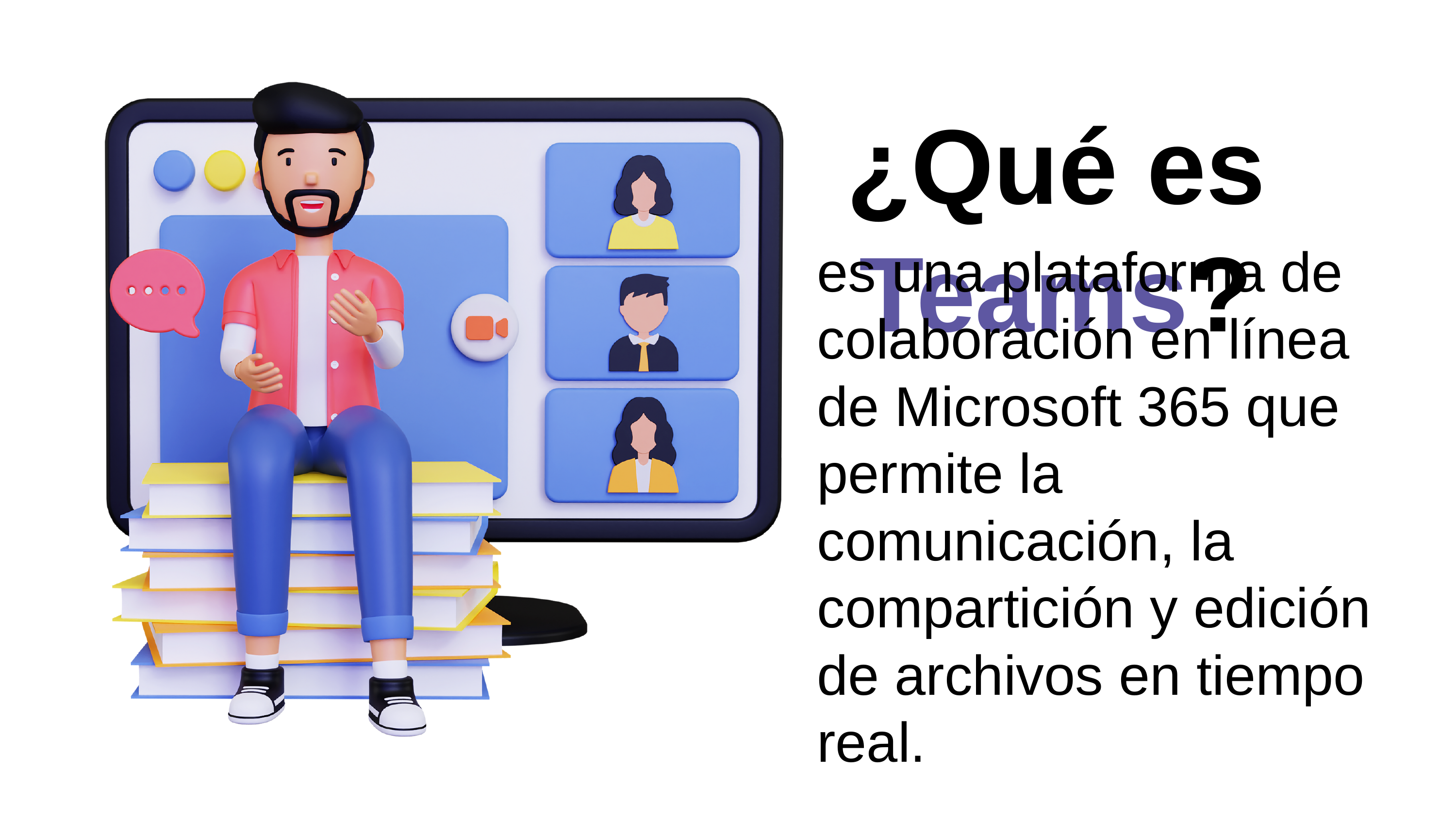

¿Qué es Teams?
es una plataforma de colaboración en línea de Microsoft 365 que permite la comunicación, la compartición y edición de archivos en tiempo real.